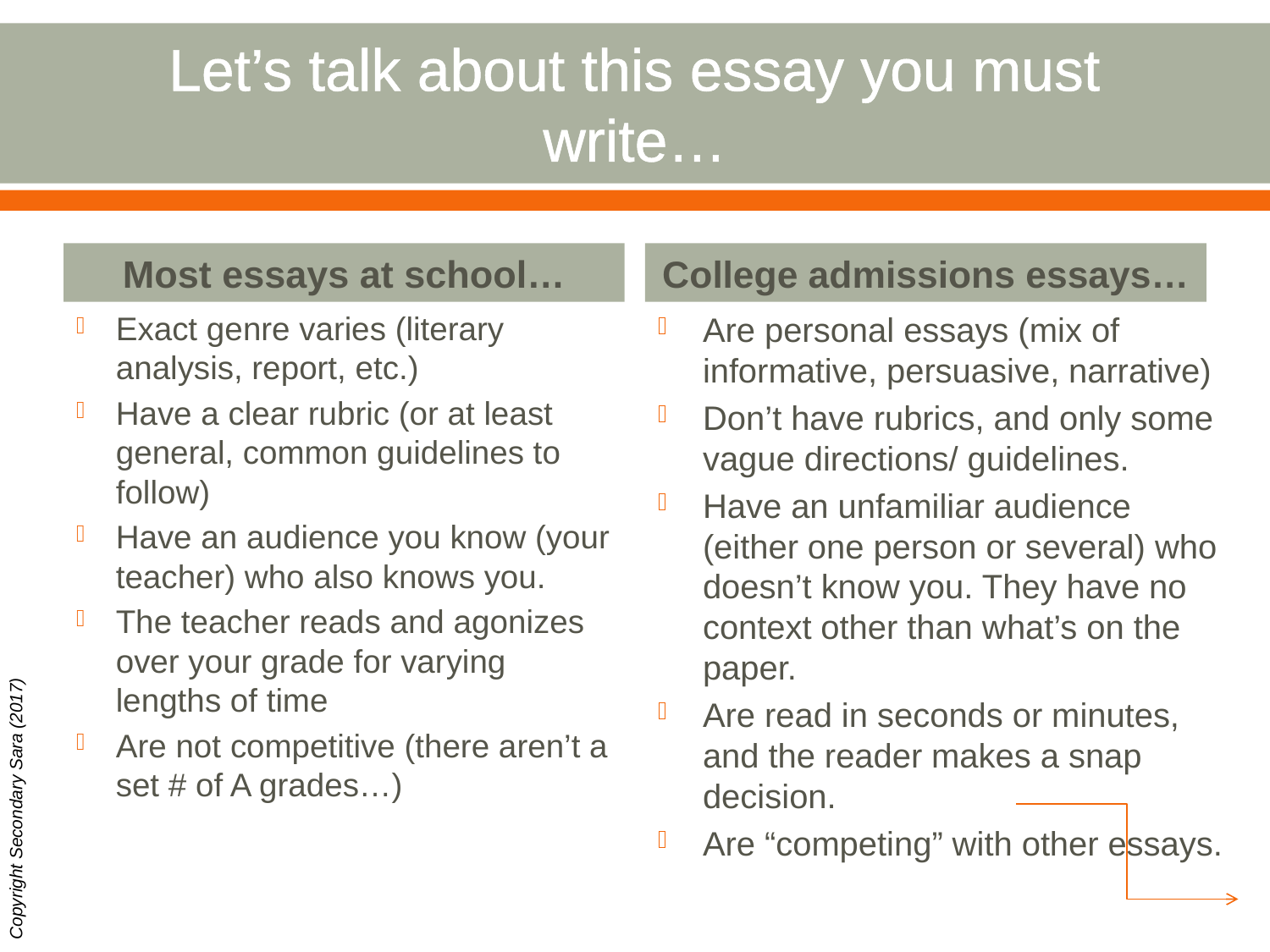

# Let’s talk about this essay you must write…
College admissions essays…
Most essays at school…
Are personal essays (mix of informative, persuasive, narrative)
Don’t have rubrics, and only some vague directions/ guidelines.
Have an unfamiliar audience (either one person or several) who doesn’t know you. They have no context other than what’s on the paper.
Are read in seconds or minutes, and the reader makes a snap decision.
Are “competing” with other essays.

Exact genre varies (literary analysis, report, etc.)
Have a clear rubric (or at least general, common guidelines to follow)
Have an audience you know (your teacher) who also knows you.
The teacher reads and agonizes over your grade for varying lengths of time
Are not competitive (there aren’t a set # of A grades…)
Copyright Secondary Sara (2017)